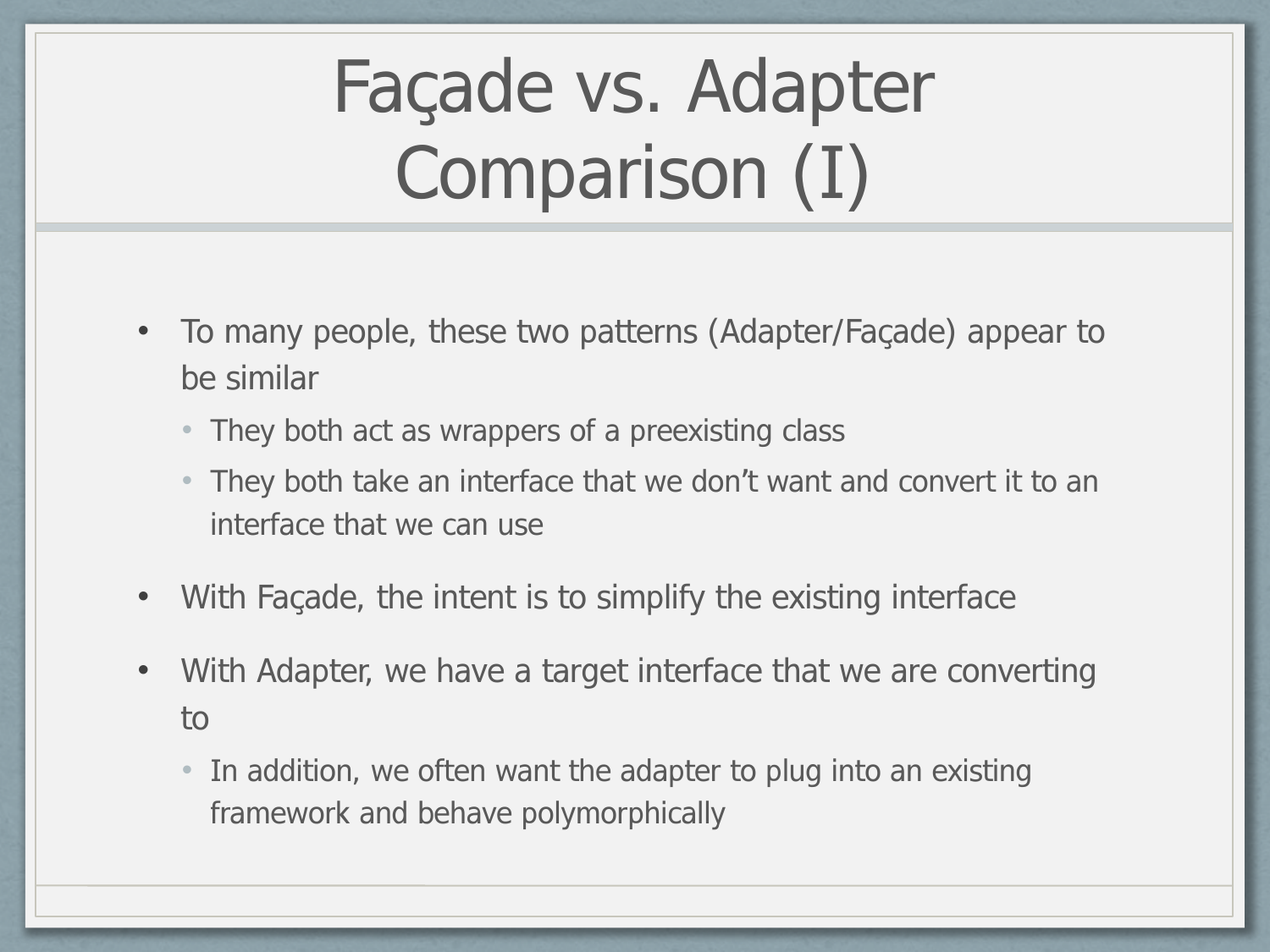

# Façade vs. Adapter Comparison (I)
To many people, these two patterns (Adapter/Façade) appear to be similar
They both act as wrappers of a preexisting class
They both take an interface that we don’t want and convert it to an interface that we can use
With Façade, the intent is to simplify the existing interface
With Adapter, we have a target interface that we are converting to
In addition, we often want the adapter to plug into an existing framework and behave polymorphically